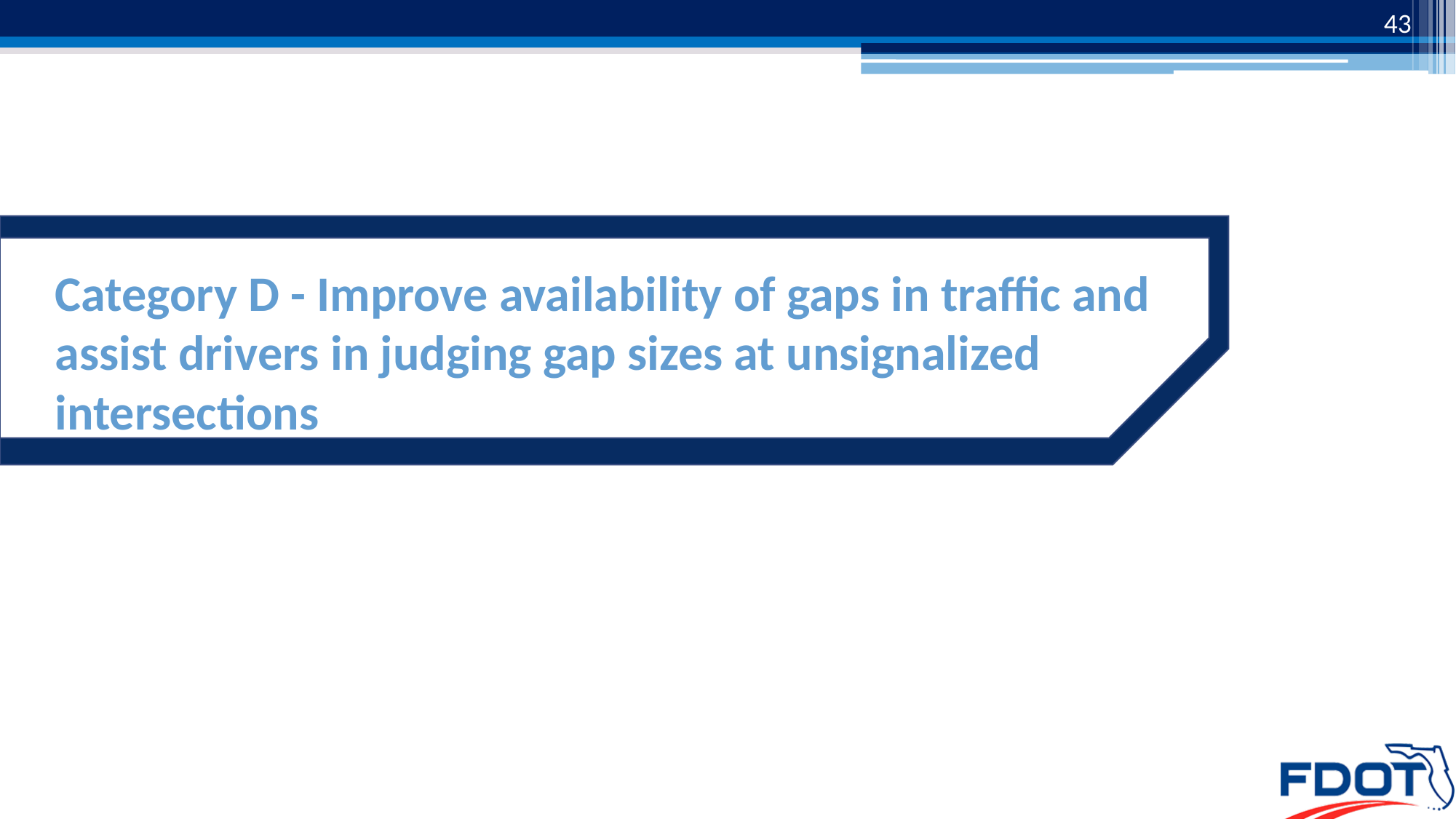

43

# Category D - Improve availability of gaps in traffic and assist drivers in judging gap sizes at unsignalized intersections